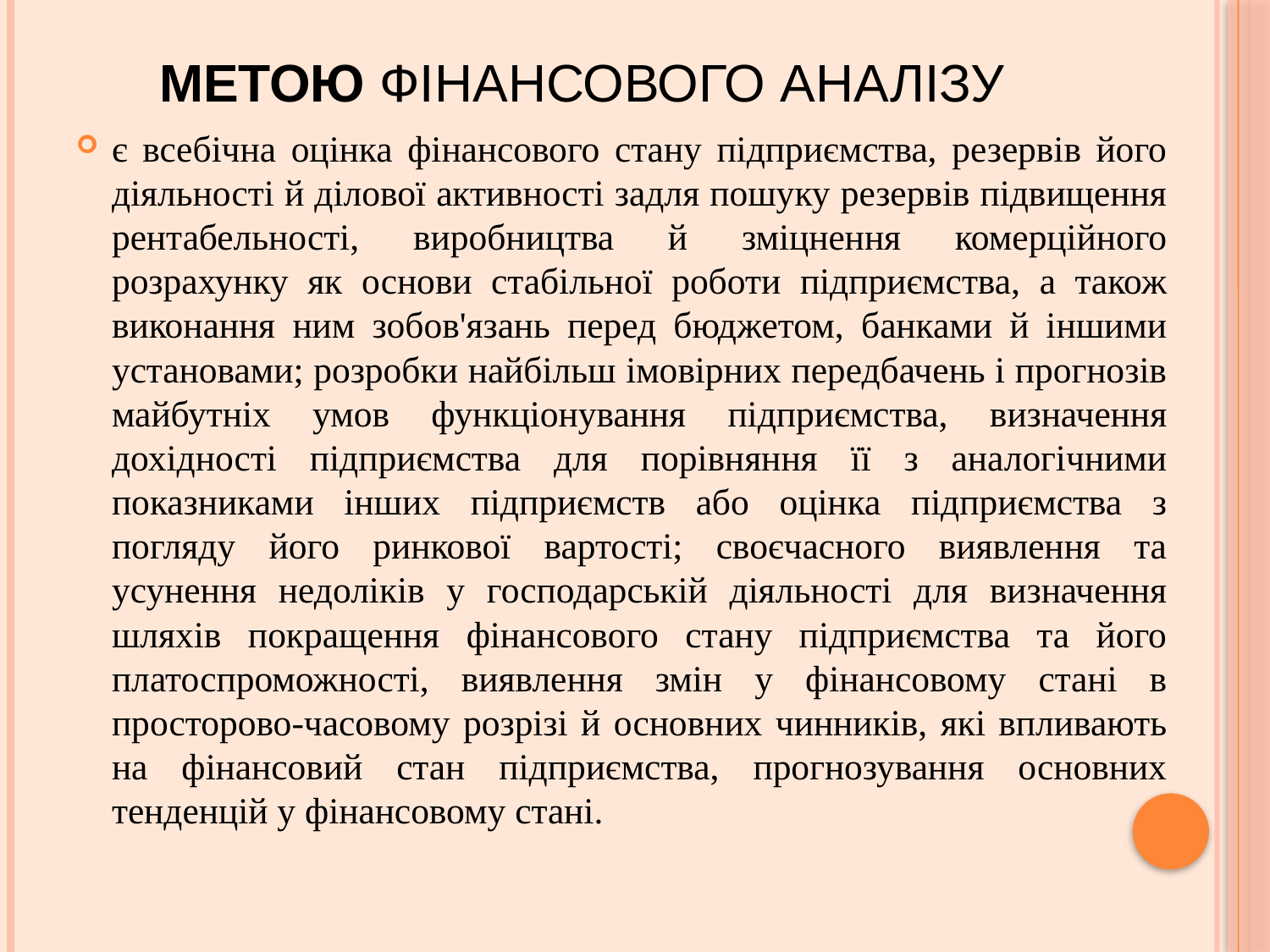

# Метою фінансового аналізу
є всебічна оцінка фінансового стану підприємства, резервів його діяльності й ділової активності задля пошуку резервів підвищення рентабельності, виробництва й зміцнення комерційного розрахунку як основи стабільної роботи підприємства, а також виконання ним зобов'язань перед бюджетом, банками й іншими установами; розробки найбільш імовірних передбачень і прогнозів майбутніх умов функціонування підприємства, визначення дохідності підприємства для порівняння її з аналогічними показниками інших підприємств або оцінка підприємства з погляду його ринкової вартості; своєчасного виявлення та усунення недоліків у господарській діяльності для визначення шляхів покращення фінансового стану підприємства та його платоспроможності, виявлення змін у фінансовому стані в просторово-часовому розрізі й основних чинників, які впливають на фінансовий стан підприємства, прогнозування основних тенденцій у фінансовому стані.